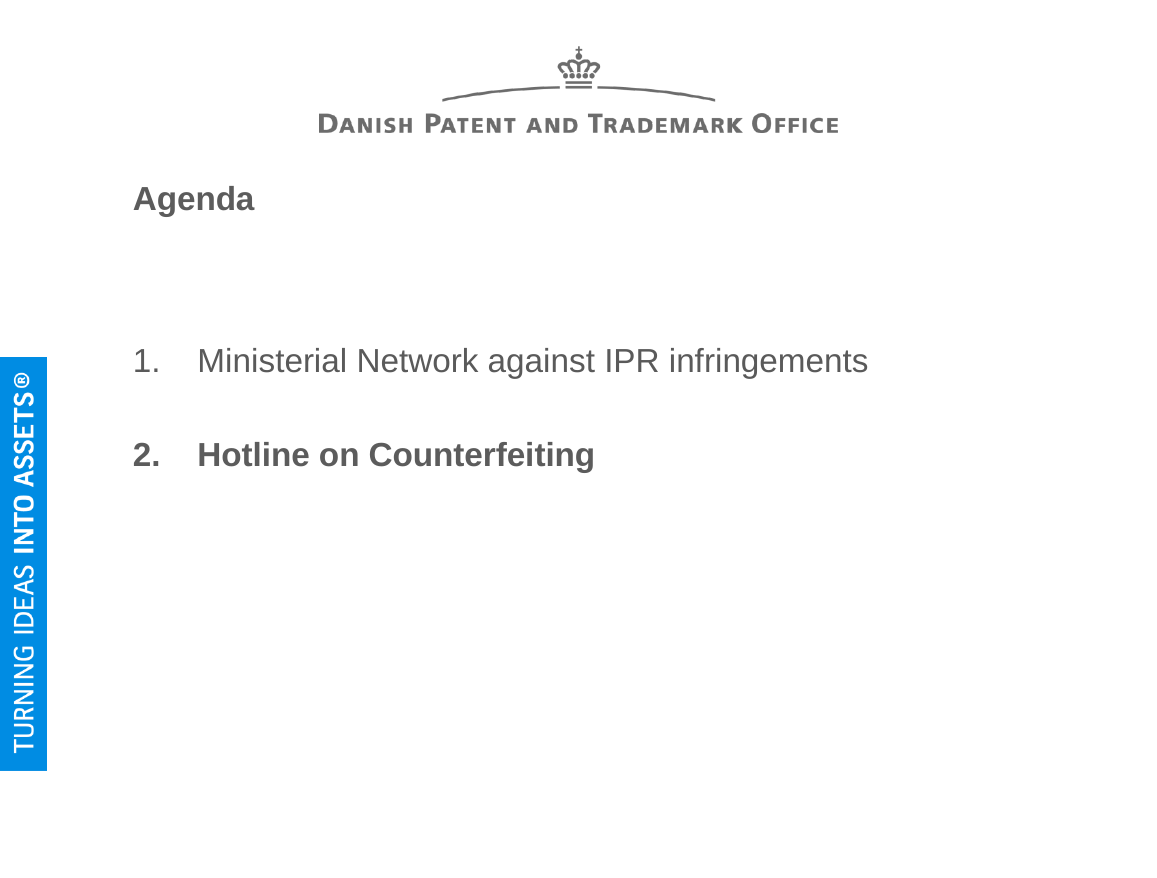

# Agenda

Ministerial Network against IPR infringements

Hotline on Counterfeiting